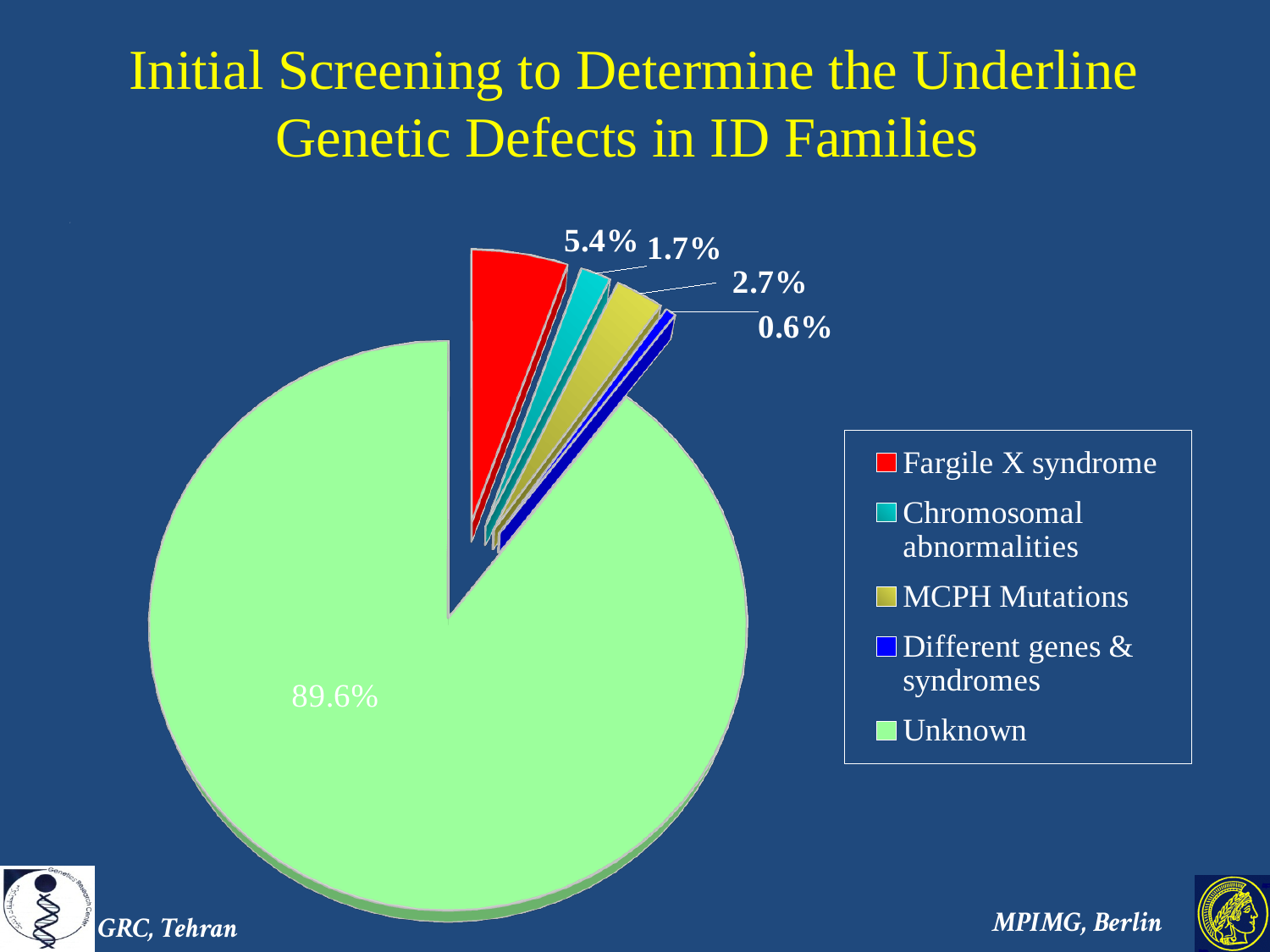

# Initial Screening to Determine the Underline Genetic Defects in ID Families

[unsupported chart]